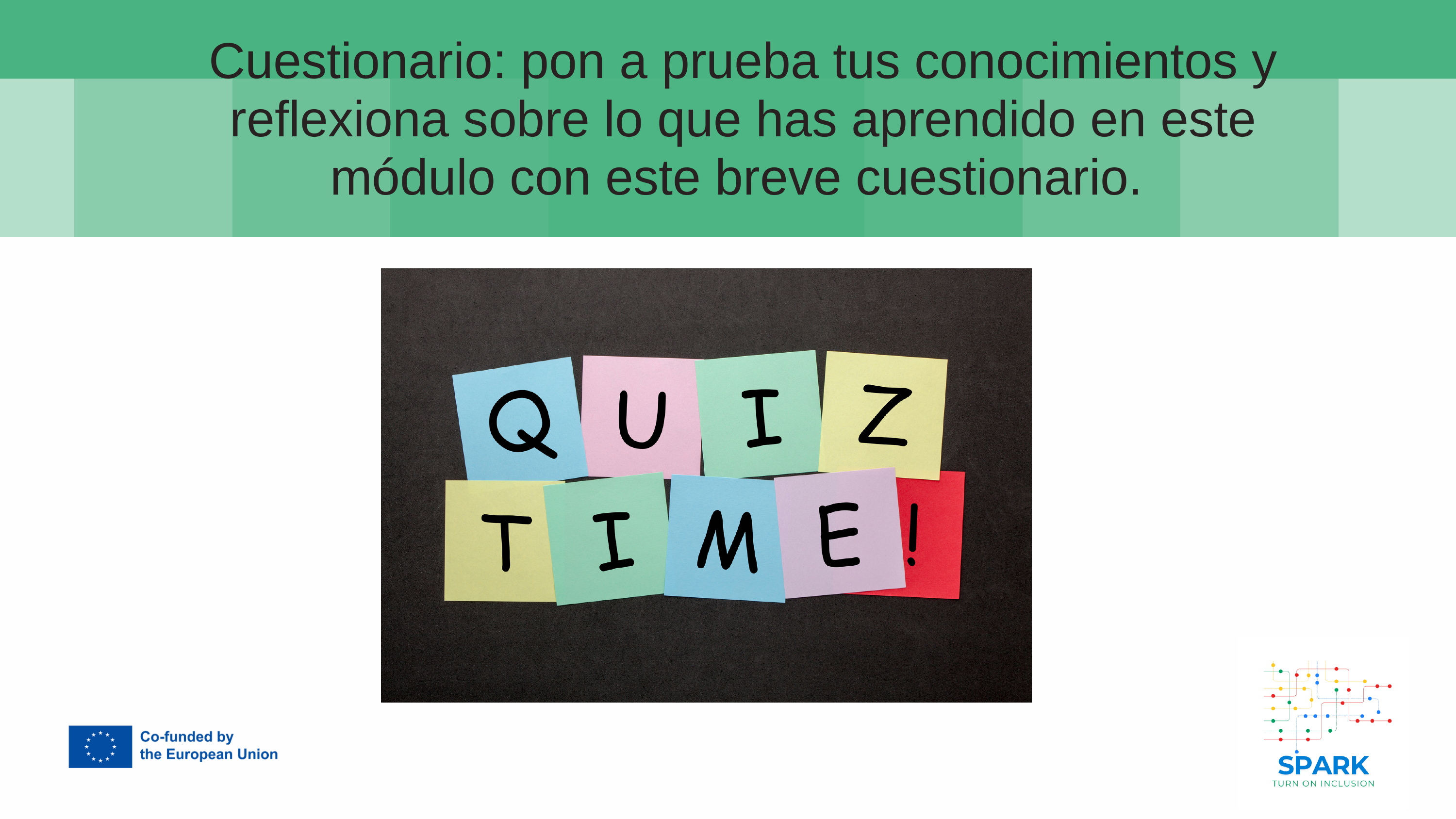

Cuestionario: pon a prueba tus conocimientos y reflexiona sobre lo que has aprendido en este módulo con este breve cuestionario.

7